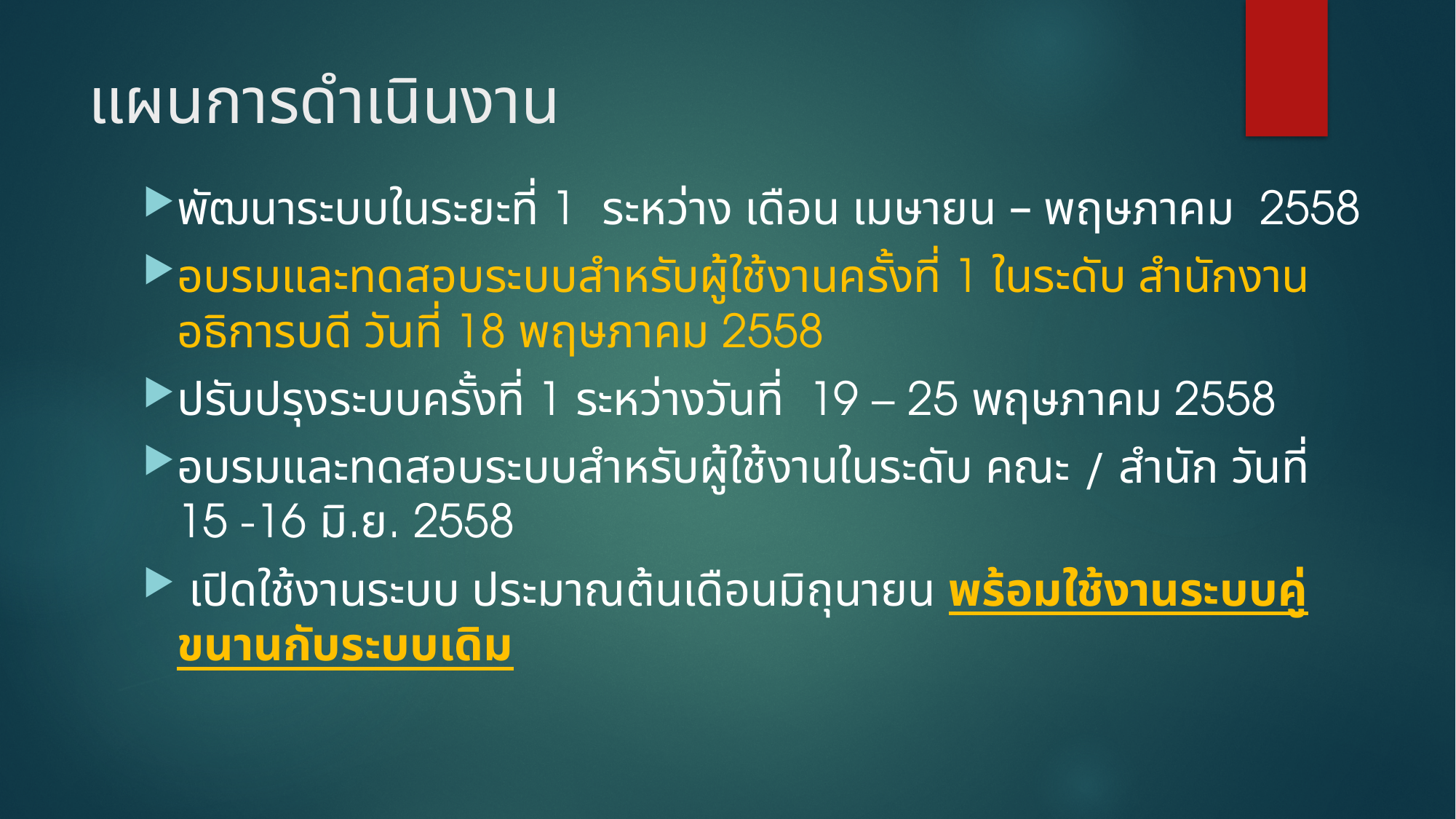

# แผนการดำเนินงาน
พัฒนาระบบในระยะที่ 1  ระหว่าง เดือน เมษายน – พฤษภาคม  2558
อบรมและทดสอบระบบสำหรับผู้ใช้งานครั้งที่ 1 ในระดับ สำนักงานอธิการบดี วันที่ 18 พฤษภาคม 2558
ปรับปรุงระบบครั้งที่ 1 ระหว่างวันที่  19 – 25 พฤษภาคม 2558
อบรมและทดสอบระบบสำหรับผู้ใช้งานในระดับ คณะ / สำนัก วันที่ 15 -16 มิ.ย. 2558
 เปิดใช้งานระบบ ประมาณต้นเดือนมิถุนายน พร้อมใช้งานระบบคู่ขนานกับระบบเดิม